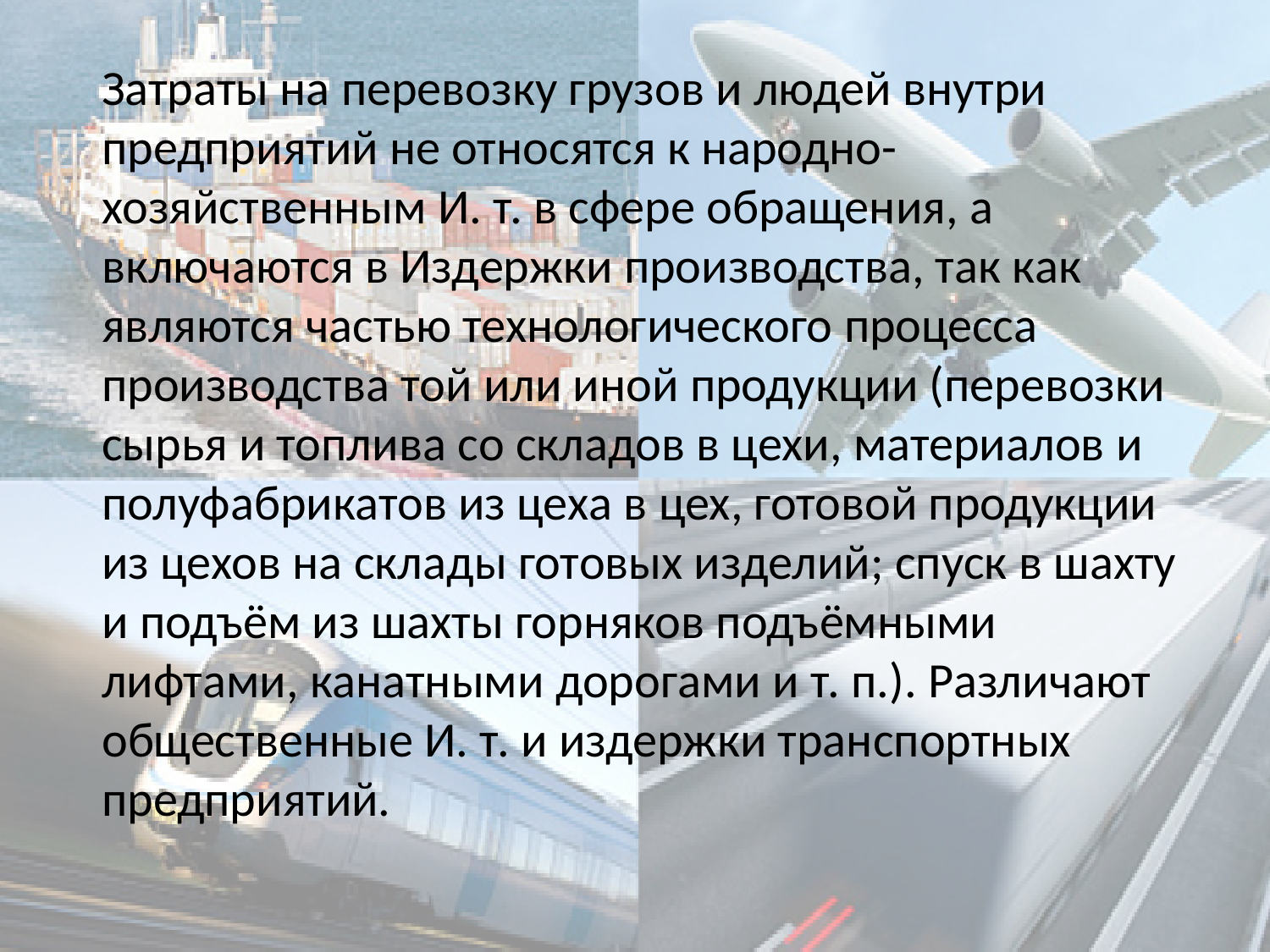

Затраты на перевозку грузов и людей внутри предприятий не относятся к народно-хозяйственным И. т. в сфере обращения, а включаются в Издержки производства, так как являются частью технологического процесса производства той или иной продукции (перевозки сырья и топлива со складов в цехи, материалов и полуфабрикатов из цеха в цех, готовой продукции из цехов на склады готовых изделий; спуск в шахту и подъём из шахты горняков подъёмными лифтами, канатными дорогами и т. п.). Различают общественные И. т. и издержки транспортных предприятий.